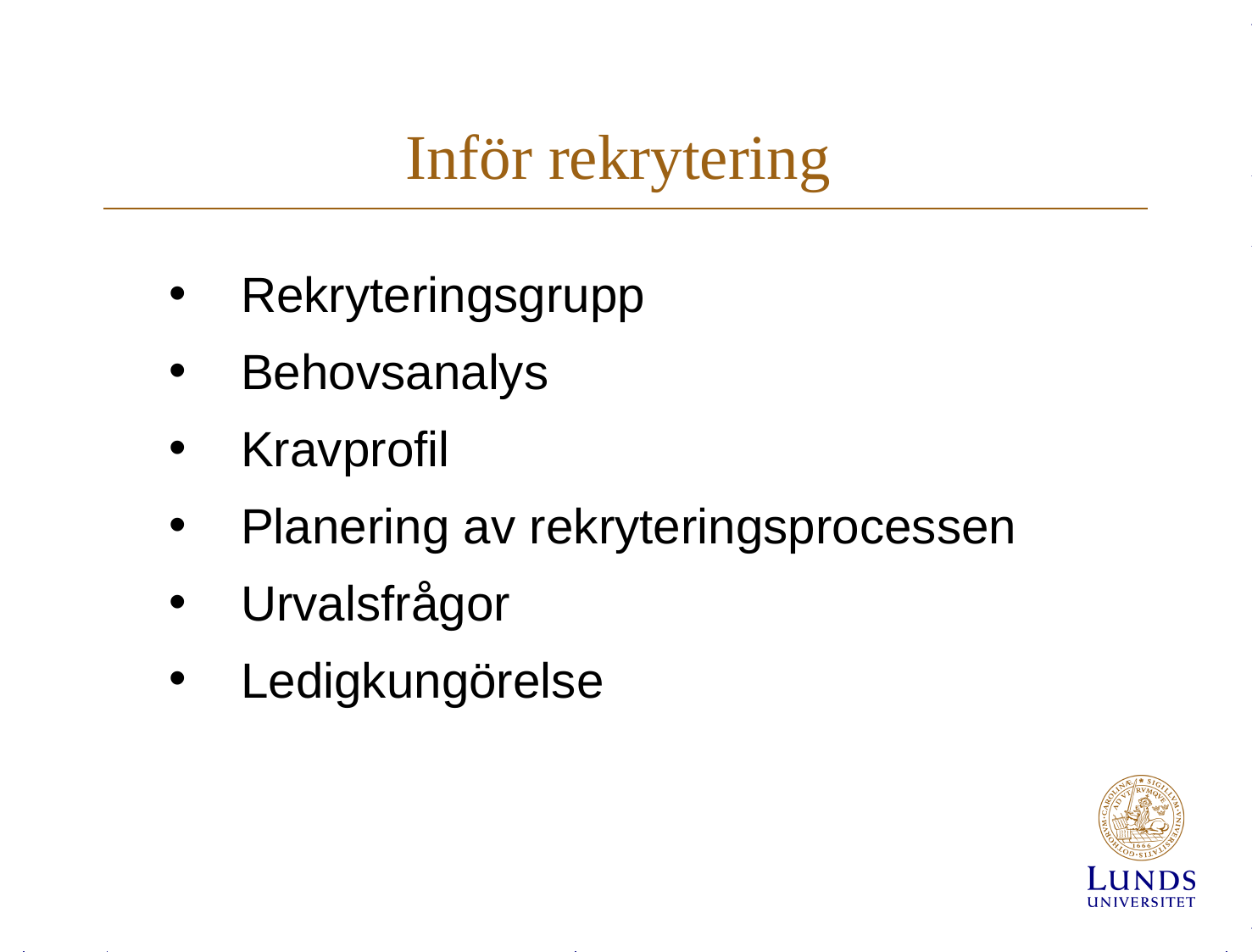

# Inför rekrytering
Rekryteringsgrupp
Behovsanalys
Kravprofil
Planering av rekryteringsprocessen
Urvalsfrågor
Ledigkungörelse